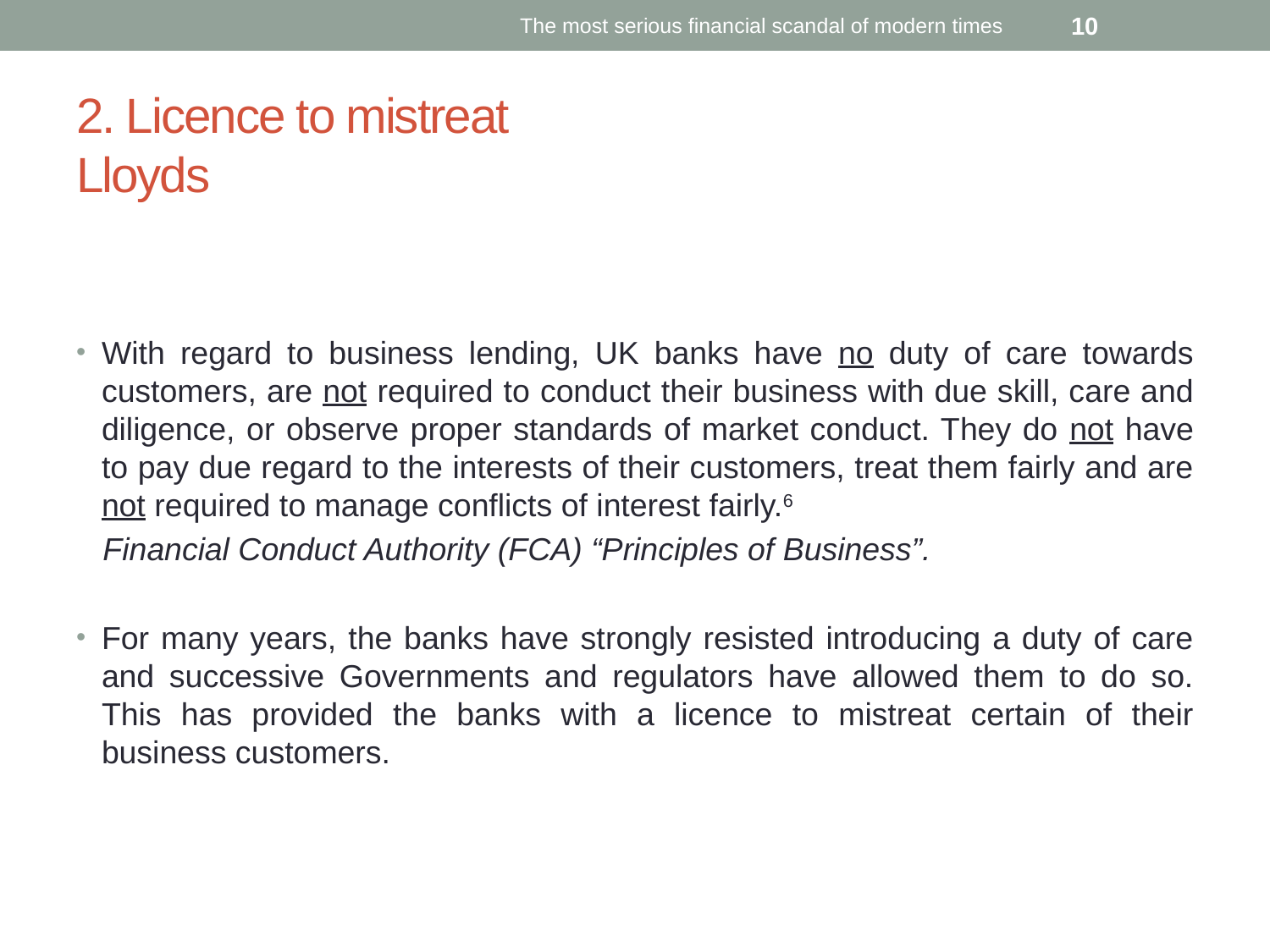

The most serious financial scandal of modern times
10
# 2. Licence to mistreat Lloyds
With regard to business lending, UK banks have no duty of care towards customers, are not required to conduct their business with due skill, care and diligence, or observe proper standards of market conduct. They do not have to pay due regard to the interests of their customers, treat them fairly and are not required to manage conflicts of interest fairly.6
   Financial Conduct Authority (FCA) “Principles of Business”.

For many years, the banks have strongly resisted introducing a duty of care and successive Governments and regulators have allowed them to do so. This has provided the banks with a licence to mistreat certain of their business customers.